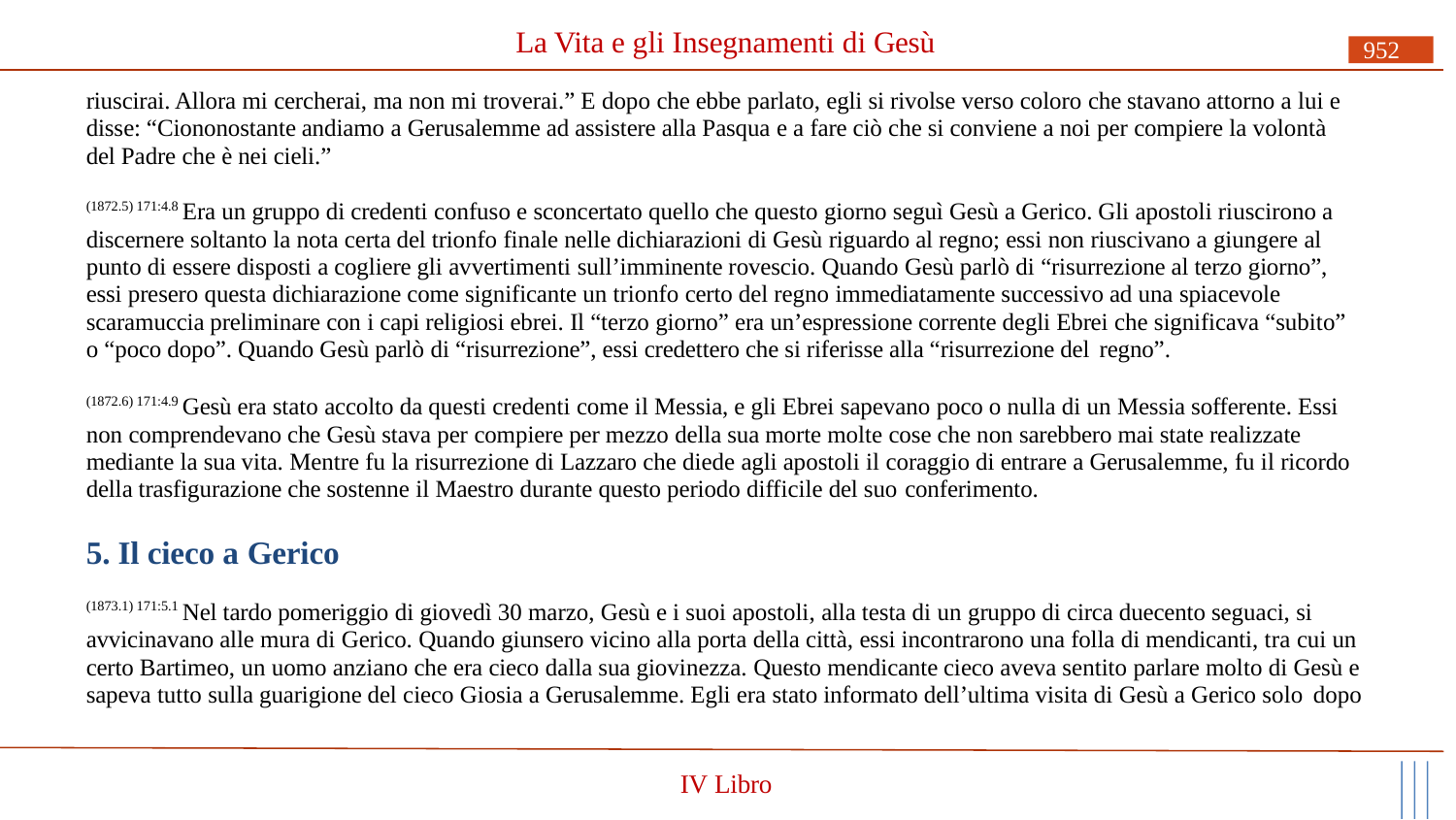

# La Vita e gli Insegnamenti di Gesù
952

riuscirai. Allora mi cercherai, ma non mi troverai.” E dopo che ebbe parlato, egli si rivolse verso coloro che stavano attorno a lui e  disse: “Ciononostante andiamo a Gerusalemme ad assistere alla Pasqua e a fare ciò che si conviene a noi per compiere la volontà  del Padre che è nei cieli.”

(1872.5) 171:4.8 Era un gruppo di credenti confuso e sconcertato quello che questo giorno seguì Gesù a Gerico. Gli apostoli riuscirono a  discernere soltanto la nota certa del trionfo finale nelle dichiarazioni di Gesù riguardo al regno; essi non riuscivano a giungere al  punto di essere disposti a cogliere gli avvertimenti sull’imminente rovescio. Quando Gesù parlò di “risurrezione al terzo giorno”,  essi presero questa dichiarazione come significante un trionfo certo del regno immediatamente successivo ad una spiacevole  scaramuccia preliminare con i capi religiosi ebrei. Il “terzo giorno” era un’espressione corrente degli Ebrei che significava “subito”  o “poco dopo”. Quando Gesù parlò di “risurrezione”, essi credettero che si riferisse alla “risurrezione del regno”.

(1872.6) 171:4.9 Gesù era stato accolto da questi credenti come il Messia, e gli Ebrei sapevano poco o nulla di un Messia sofferente. Essi  non comprendevano che Gesù stava per compiere per mezzo della sua morte molte cose che non sarebbero mai state realizzate  mediante la sua vita. Mentre fu la risurrezione di Lazzaro che diede agli apostoli il coraggio di entrare a Gerusalemme, fu il ricordo  della trasfigurazione che sostenne il Maestro durante questo periodo difficile del suo conferimento.

5. Il cieco a Gerico
(1873.1) 171:5.1 Nel tardo pomeriggio di giovedì 30 marzo, Gesù e i suoi apostoli, alla testa di un gruppo di circa duecento seguaci, si  avvicinavano alle mura di Gerico. Quando giunsero vicino alla porta della città, essi incontrarono una folla di mendicanti, tra cui un  certo Bartimeo, un uomo anziano che era cieco dalla sua giovinezza. Questo mendicante cieco aveva sentito parlare molto di Gesù e  sapeva tutto sulla guarigione del cieco Giosia a Gerusalemme. Egli era stato informato dell’ultima visita di Gesù a Gerico solo dopo

IV Libro